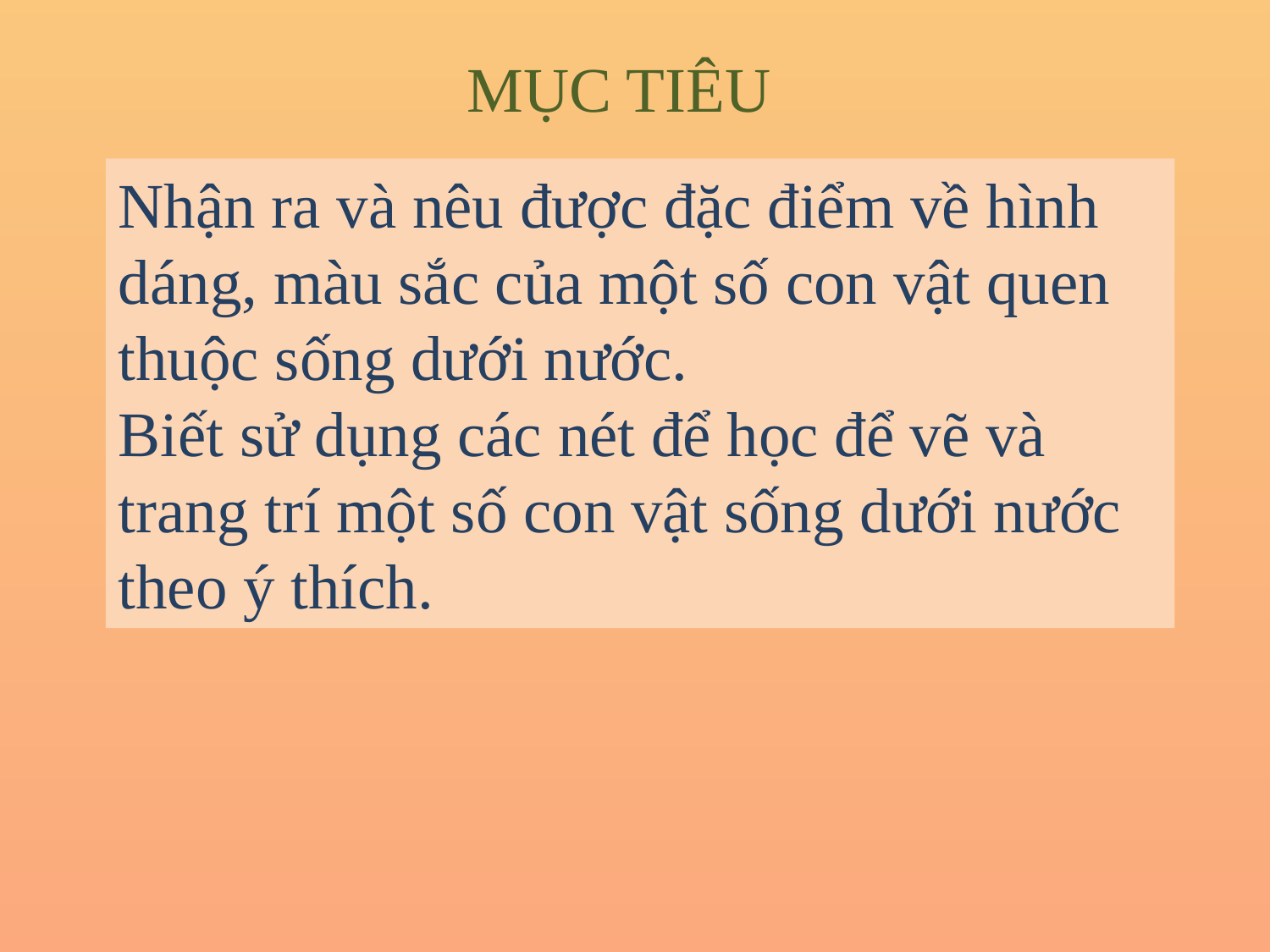

MỤC TIÊU
Nhận ra và nêu được đặc điểm về hình dáng, màu sắc của một số con vật quen thuộc sống dưới nước.
Biết sử dụng các nét để học để vẽ và trang trí một số con vật sống dưới nước theo ý thích.